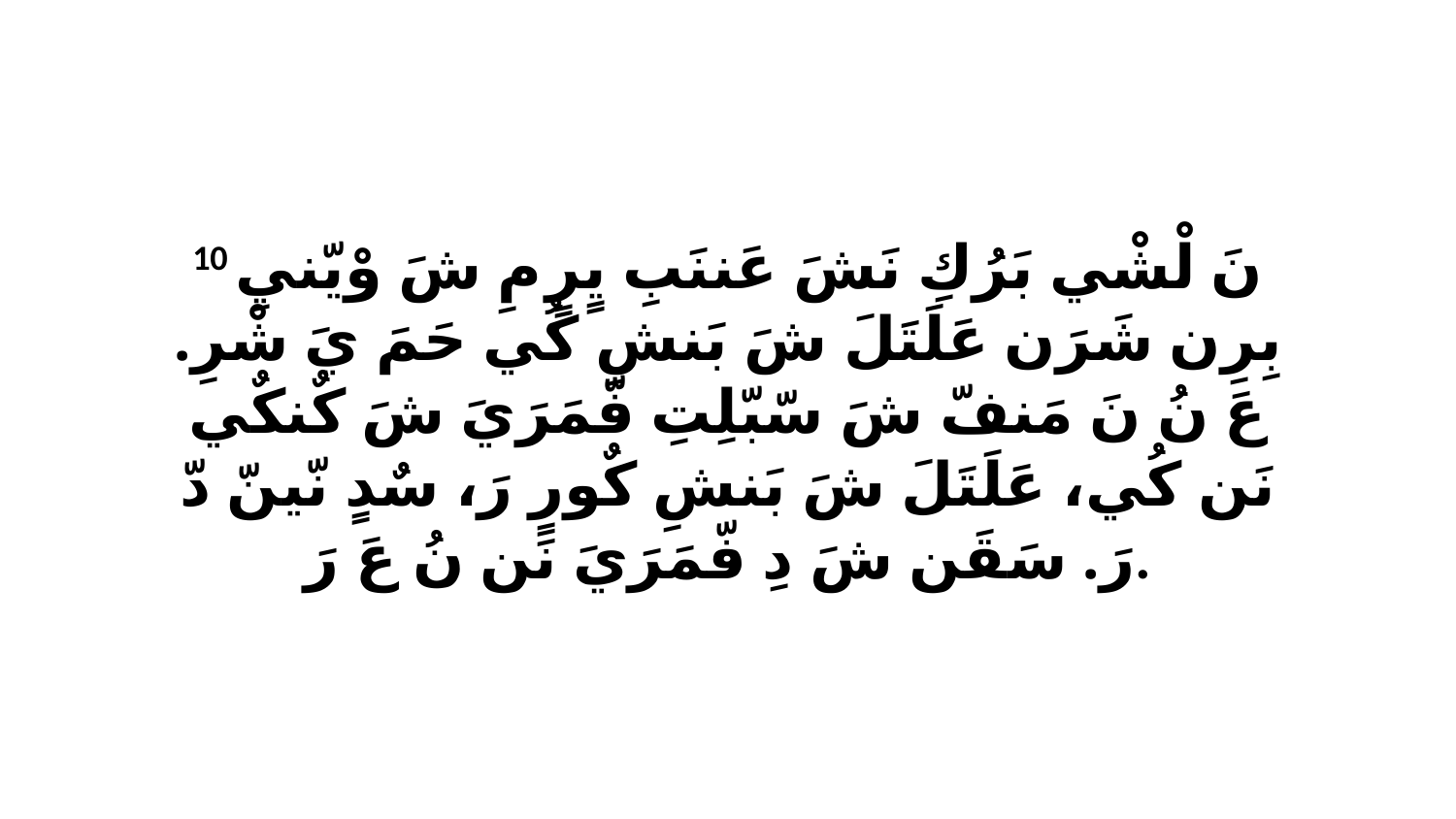

10 نَ لْشْي بَرُكِ نَشَ عَننَبِ يٍرٍ مِ شَ وْيّنيِ بِرِن شَرَن عَلَتَلَ شَ بَنشِ كُي حَمَ يَ شْرِ. عَ نُ نَ مَنفّ شَ سّبّلِتِ فّمَرَيَ شَ كٌنكٌي نَن كُي، عَلَتَلَ شَ بَنشِ كٌورٍ رَ، سٌدٍ نّينّ دّ رَ. سَقَن شَ دِ فّمَرَيَ نَن نُ عَ رَ.